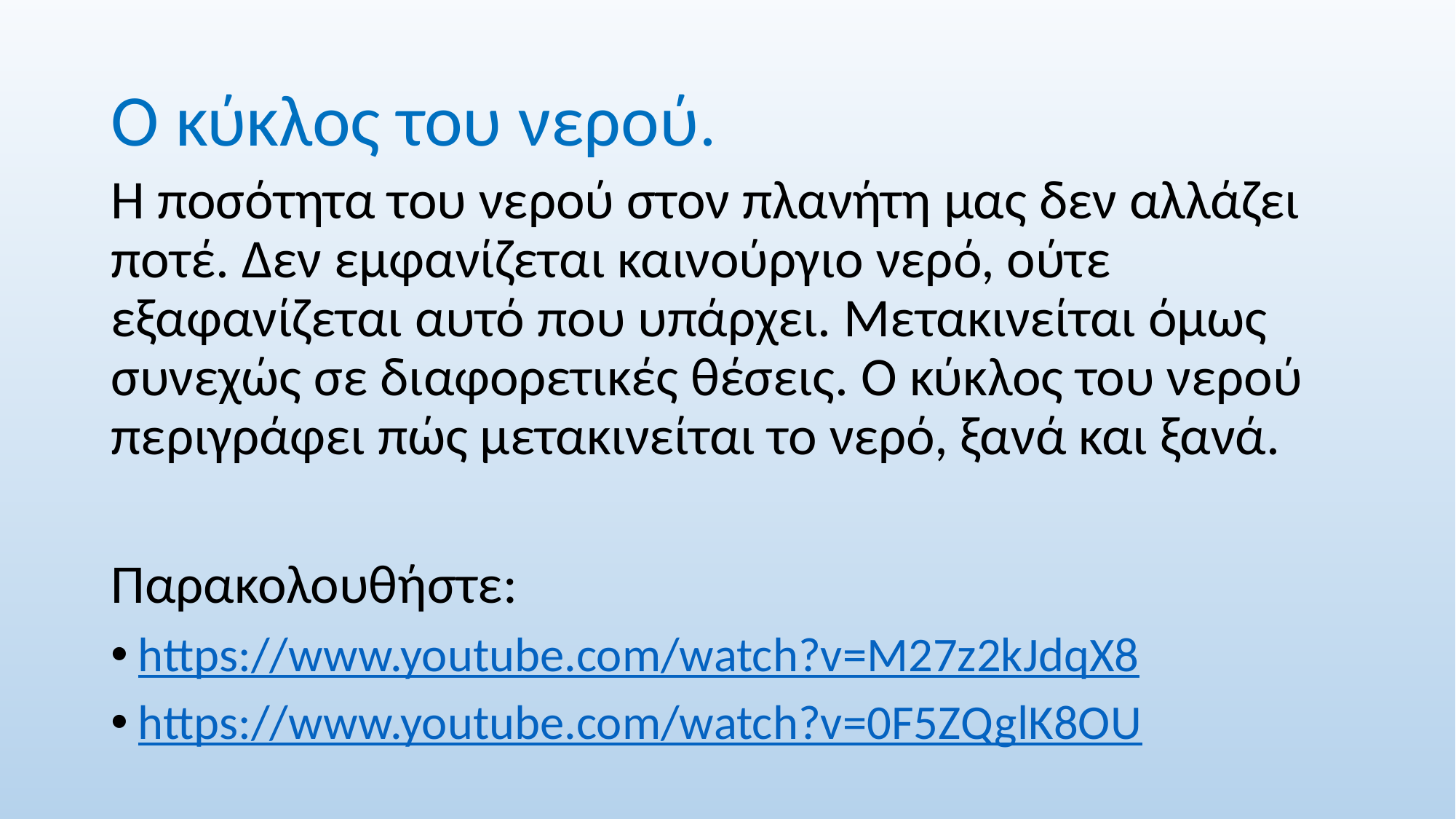

# Ο κύκλος του νερού.
Η ποσότητα του νερού στον πλανήτη μας δεν αλλάζει ποτέ. Δεν εμφανίζεται καινούργιο νερό, ούτε εξαφανίζεται αυτό που υπάρχει. Μετακινείται όμως συνεχώς σε διαφορετικές θέσεις. Ο κύκλος του νερού περιγράφει πώς μετακινείται το νερό, ξανά και ξανά.

Παρακολουθήστε:
https://www.youtube.com/watch?v=M27z2kJdqX8
https://www.youtube.com/watch?v=0F5ZQglK8OU